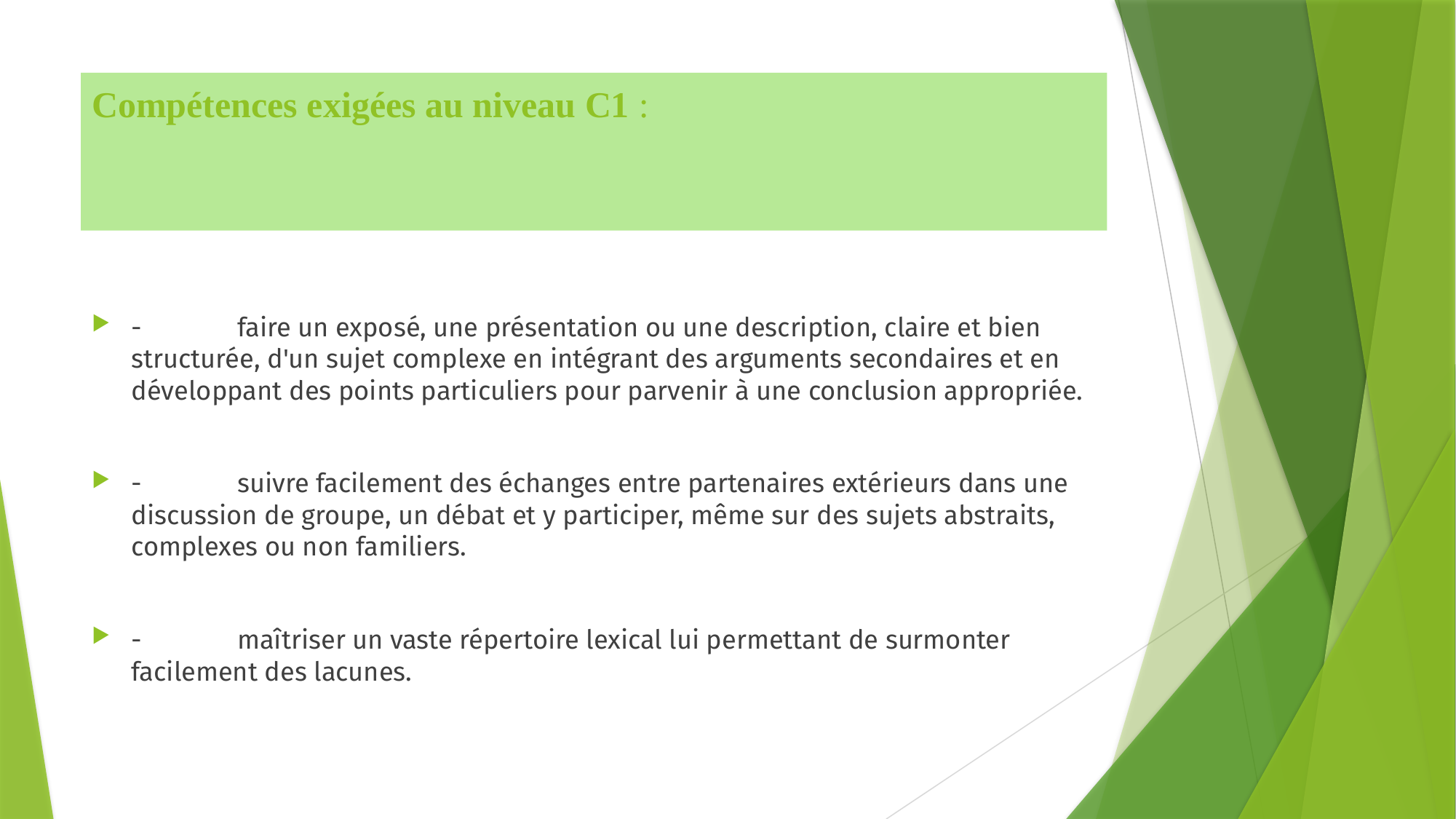

# Compétences exigées au niveau C1 :

-	faire un exposé, une présentation ou une description, claire et bien structurée, d'un sujet complexe en intégrant des arguments secondaires et en développant des points particuliers pour parvenir à une conclusion appropriée.

-	suivre facilement des échanges entre partenaires extérieurs dans une discussion de groupe, un débat et y participer, même sur des sujets abstraits, complexes ou non familiers.

-	maîtriser un vaste répertoire lexical lui permettant de surmonter facilement des lacunes.